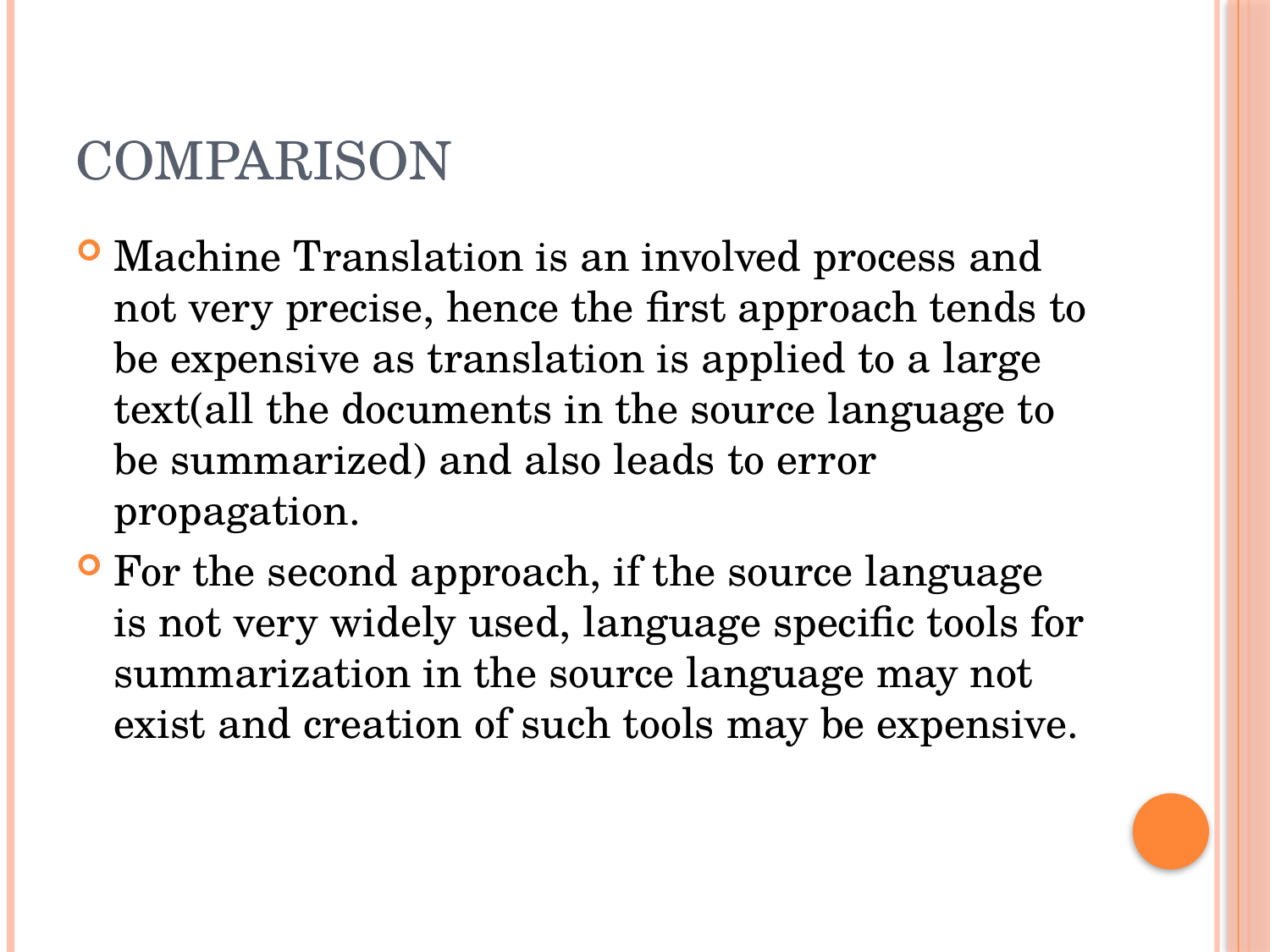

# Comparison
Machine Translation is an involved process and not very precise, hence the first approach tends to be expensive as translation is applied to a large text(all the documents in the source language to be summarized) and also leads to error propagation.
For the second approach, if the source language is not very widely used, language specific tools for summarization in the source language may not exist and creation of such tools may be expensive.